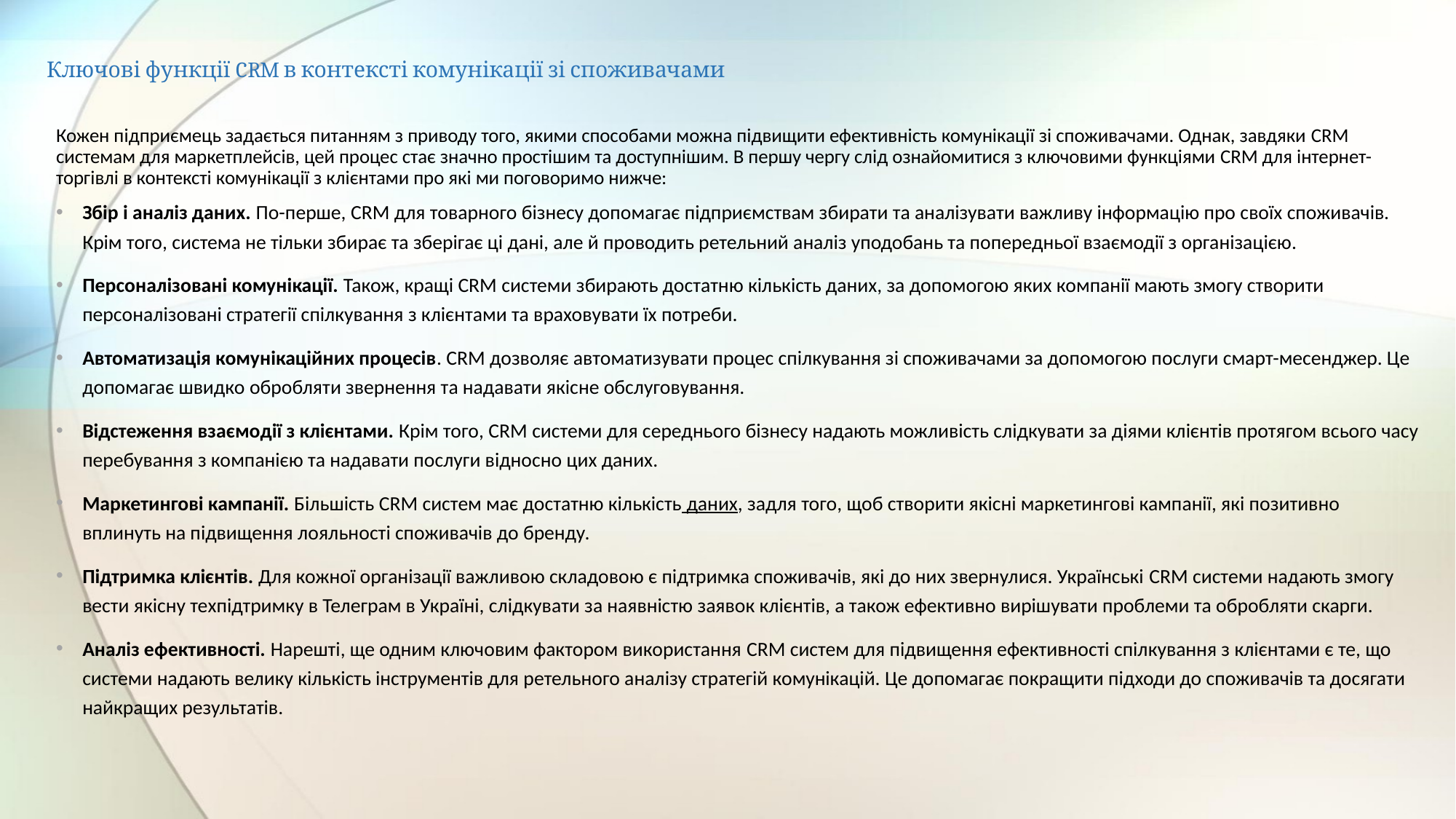

# Ключові функції CRM в контексті комунікації зі споживачами
Кожен підприємець задається питанням з приводу того, якими способами можна підвищити ефективність комунікації зі споживачами. Однак, завдяки CRM системам для маркетплейсів, цей процес стає значно простішим та доступнішим. В першу чергу слід ознайомитися з ключовими функціями CRM для інтернет-торгівлі в контексті комунікації з клієнтами про які ми поговоримо нижче:
Збір і аналіз даних. По-перше, CRM для товарного бізнесу допомагає підприємствам збирати та аналізувати важливу інформацію про своїх споживачів. Крім того, система не тільки збирає та зберігає ці дані, але й проводить ретельний аналіз уподобань та попередньої взаємодії з організацією.
Персоналізовані комунікації. Також, кращі CRM системи збирають достатню кількість даних, за допомогою яких компанії мають змогу створити персоналізовані стратегії спілкування з клієнтами та враховувати їх потреби.
Автоматизація комунікаційних процесів. CRM дозволяє автоматизувати процес спілкування зі споживачами за допомогою послуги смарт-месенджер. Це допомагає швидко обробляти звернення та надавати якісне обслуговування.
Відстеження взаємодії з клієнтами. Крім того, CRM системи для середнього бізнесу надають можливість слідкувати за діями клієнтів протягом всього часу перебування з компанією та надавати послуги відносно цих даних.
Маркетингові кампанії. Більшість CRM систем має достатню кількість даних, задля того, щоб створити якісні маркетингові кампанії, які позитивно вплинуть на підвищення лояльності споживачів до бренду.
Підтримка клієнтів. Для кожної організації важливою складовою є підтримка споживачів, які до них звернулися. Українські CRM системи надають змогу вести якісну техпідтримку в Телеграм в Україні, слідкувати за наявністю заявок клієнтів, а також ефективно вирішувати проблеми та обробляти скарги.
Аналіз ефективності. Нарешті, ще одним ключовим фактором використання CRM систем для підвищення ефективності спілкування з клієнтами є те, що системи надають велику кількість інструментів для ретельного аналізу стратегій комунікацій. Це допомагає покращити підходи до споживачів та досягати найкращих результатів.